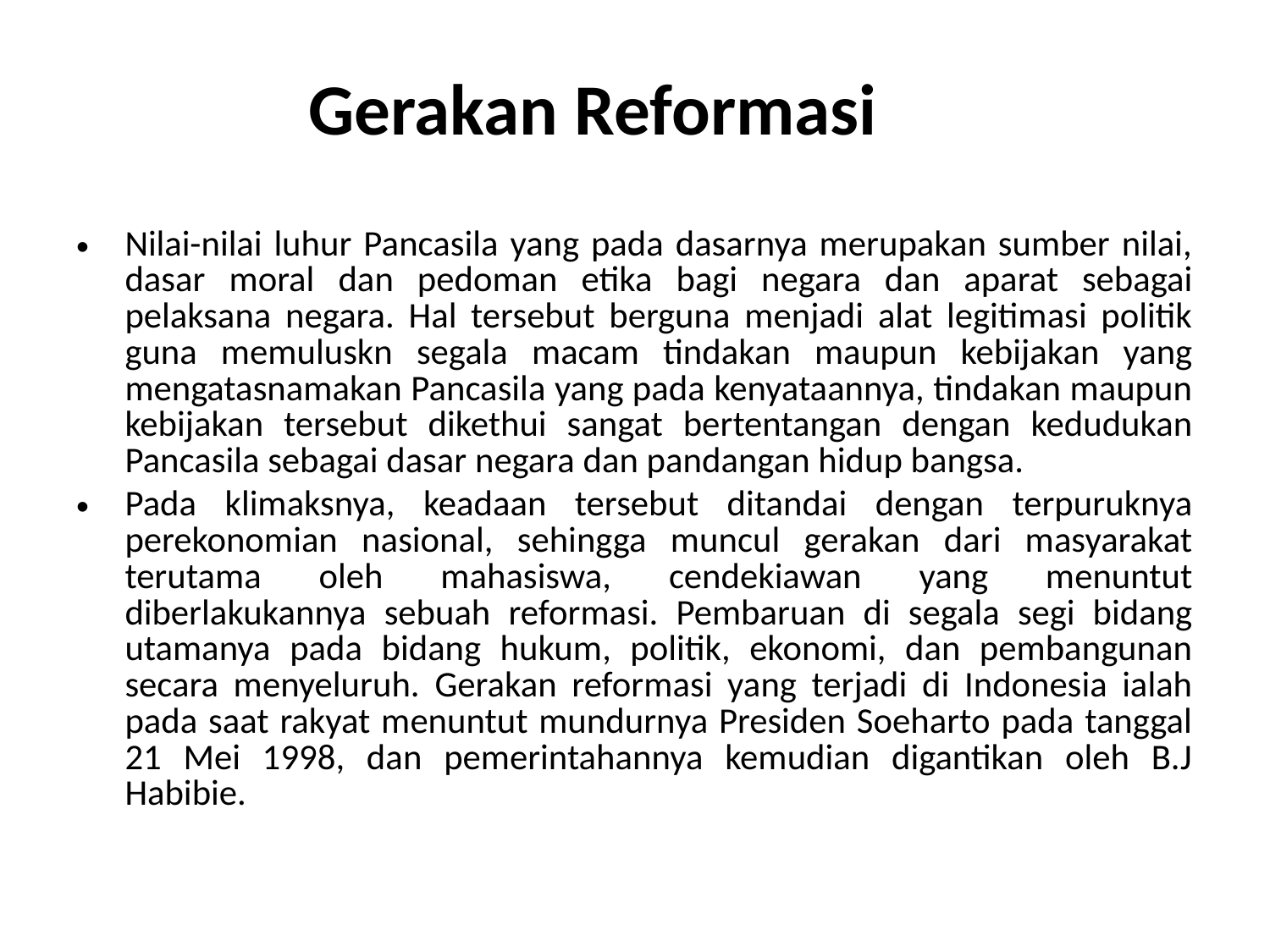

# Gerakan Reformasi
Nilai-nilai luhur Pancasila yang pada dasarnya merupakan sumber nilai, dasar moral dan pedoman etika bagi negara dan aparat sebagai pelaksana negara. Hal tersebut berguna menjadi alat legitimasi politik guna memuluskn segala macam tindakan maupun kebijakan yang mengatasnamakan Pancasila yang pada kenyataannya, tindakan maupun kebijakan tersebut dikethui sangat bertentangan dengan kedudukan Pancasila sebagai dasar negara dan pandangan hidup bangsa.
Pada klimaksnya, keadaan tersebut ditandai dengan terpuruknya perekonomian nasional, sehingga muncul gerakan dari masyarakat terutama oleh mahasiswa, cendekiawan yang menuntut diberlakukannya sebuah reformasi. Pembaruan di segala segi bidang utamanya pada bidang hukum, politik, ekonomi, dan pembangunan secara menyeluruh. Gerakan reformasi yang terjadi di Indonesia ialah pada saat rakyat menuntut mundurnya Presiden Soeharto pada tanggal 21 Mei 1998, dan pemerintahannya kemudian digantikan oleh B.J Habibie.